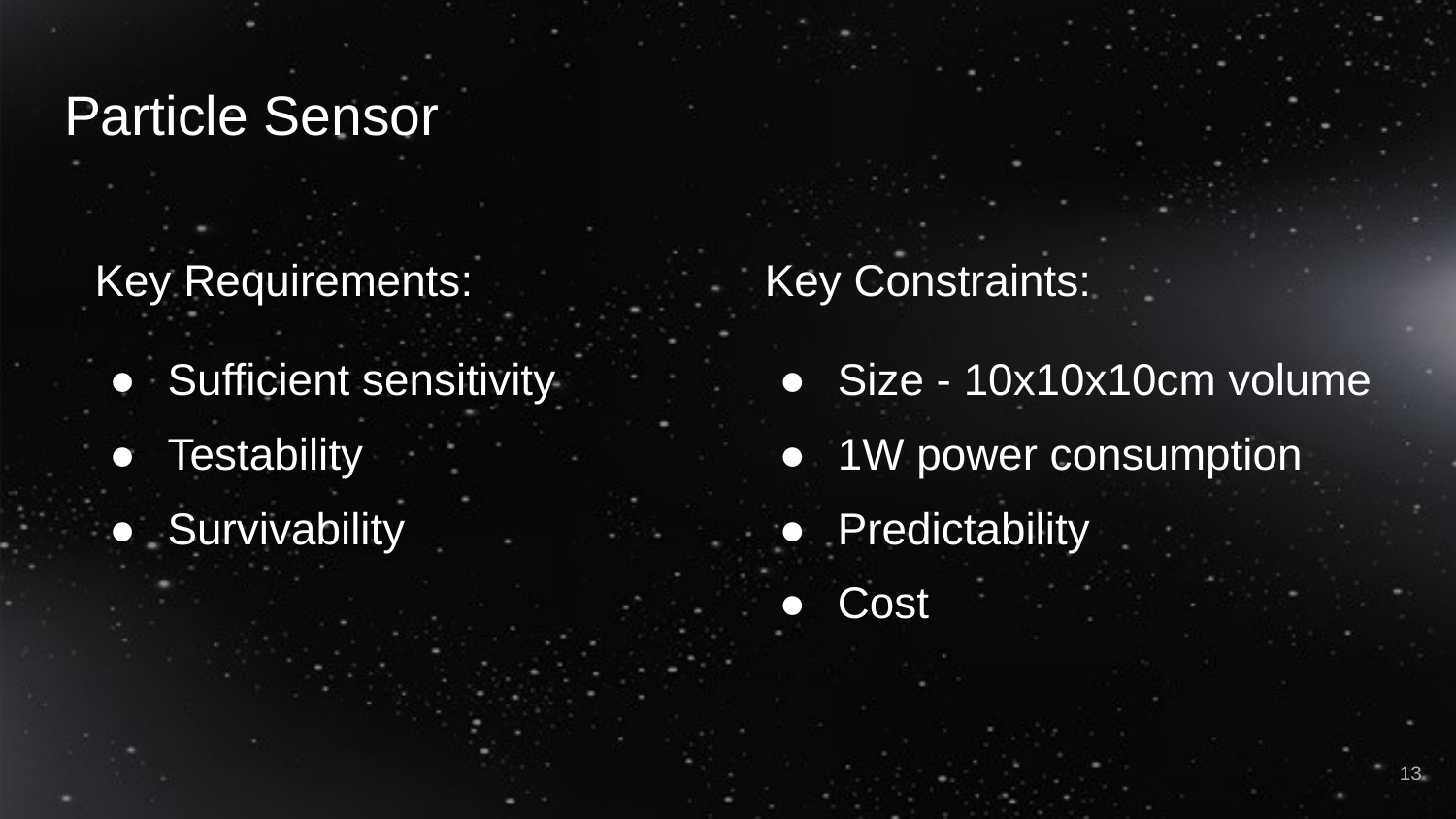

# Particle Sensor
Key Requirements:
Sufficient sensitivity
Testability
Survivability
Key Constraints:
Size - 10x10x10cm volume
1W power consumption
Predictability
Cost

13